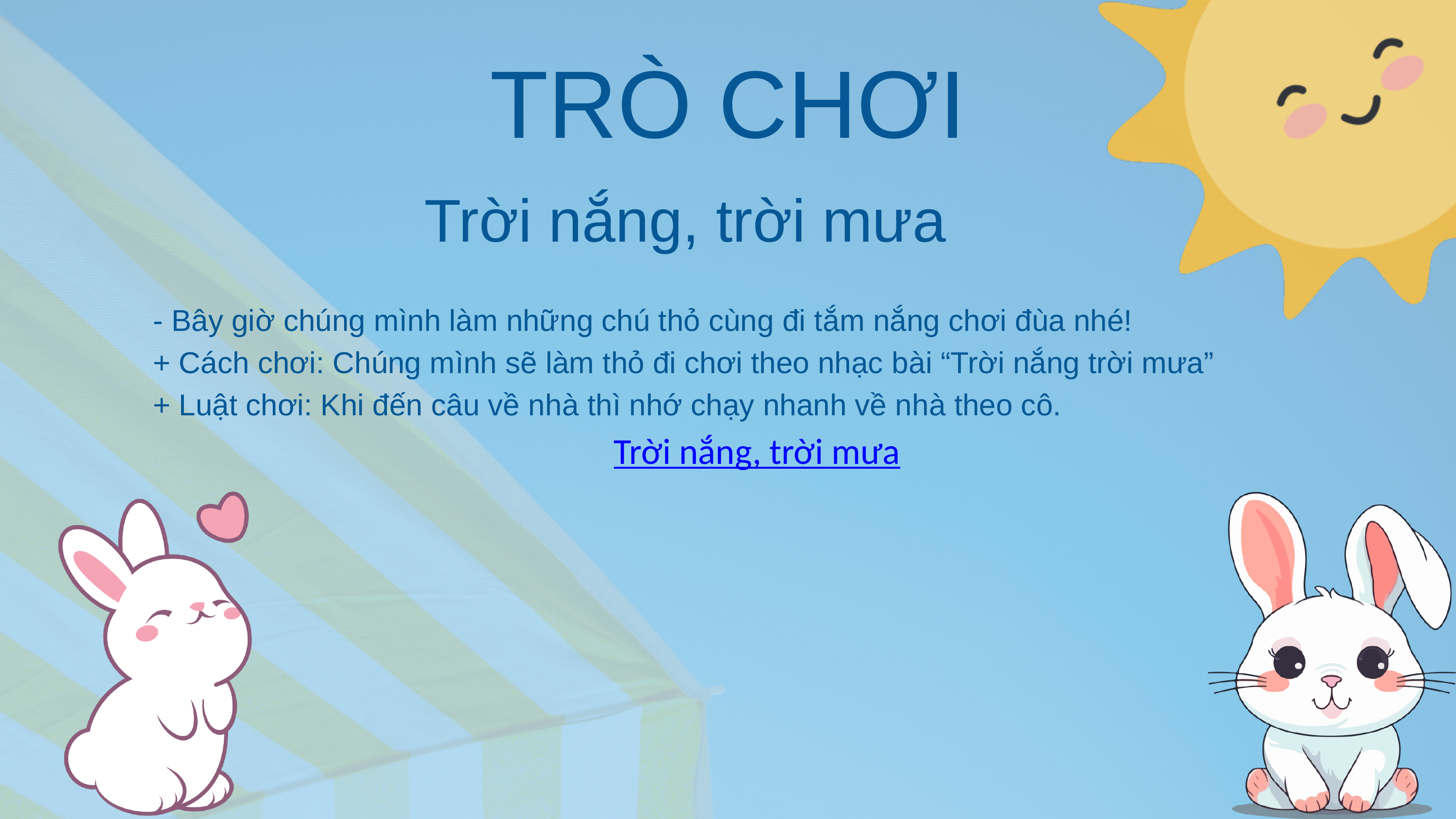

TRÒ CHƠI
Trời nắng, trời mưa
- Bây giờ chúng mình làm những chú thỏ cùng đi tắm nắng chơi đùa nhé!
+ Cách chơi: Chúng mình sẽ làm thỏ đi chơi theo nhạc bài “Trời nắng trời mưa”
+ Luật chơi: Khi đến câu về nhà thì nhớ chạy nhanh về nhà theo cô.

Trời nắng, trời mưa